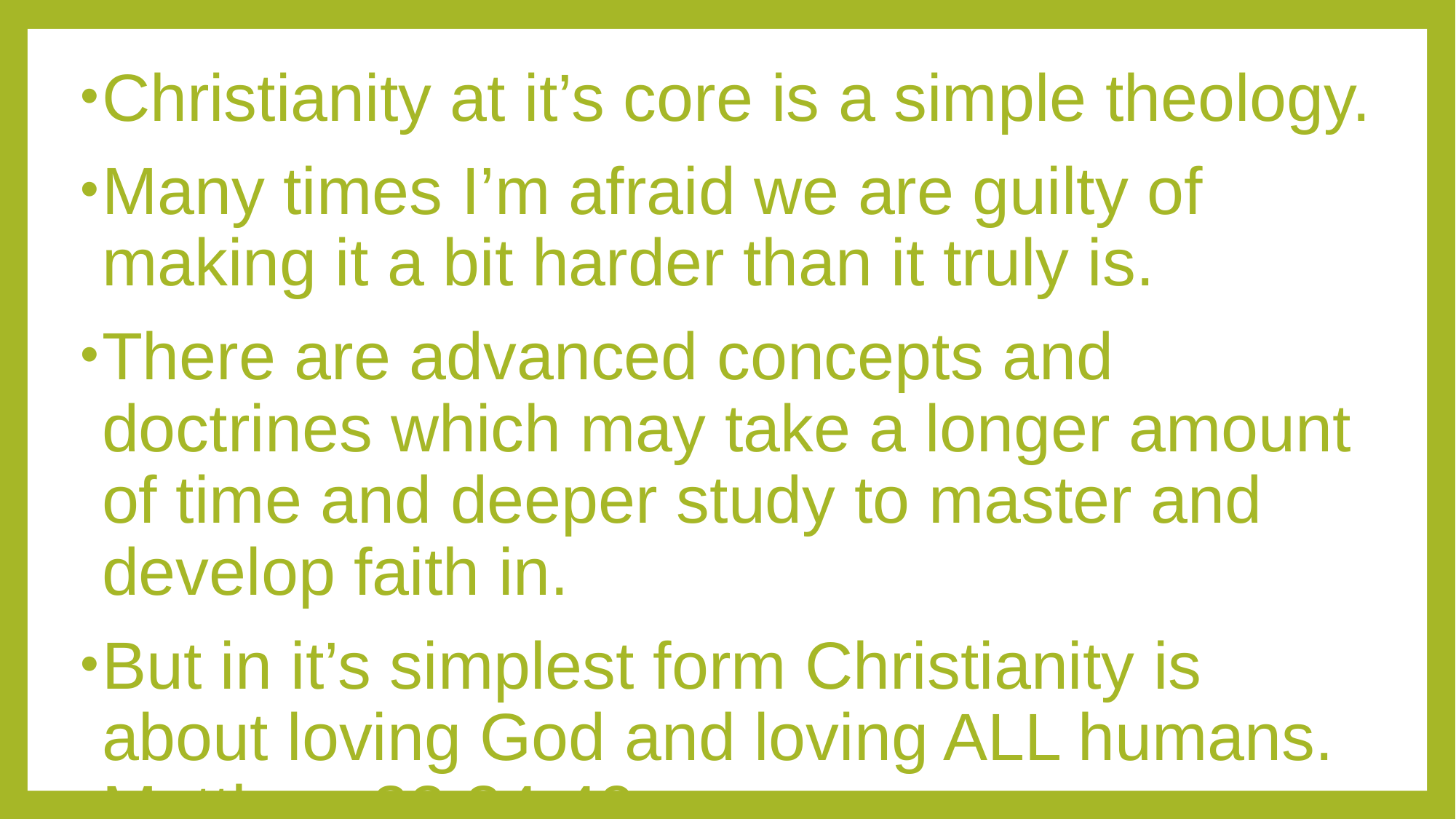

Christianity at it’s core is a simple theology.
Many times I’m afraid we are guilty of making it a bit harder than it truly is.
There are advanced concepts and doctrines which may take a longer amount of time and deeper study to master and develop faith in.
But in it’s simplest form Christianity is about loving God and loving ALL humans. Matthew 22:34-40